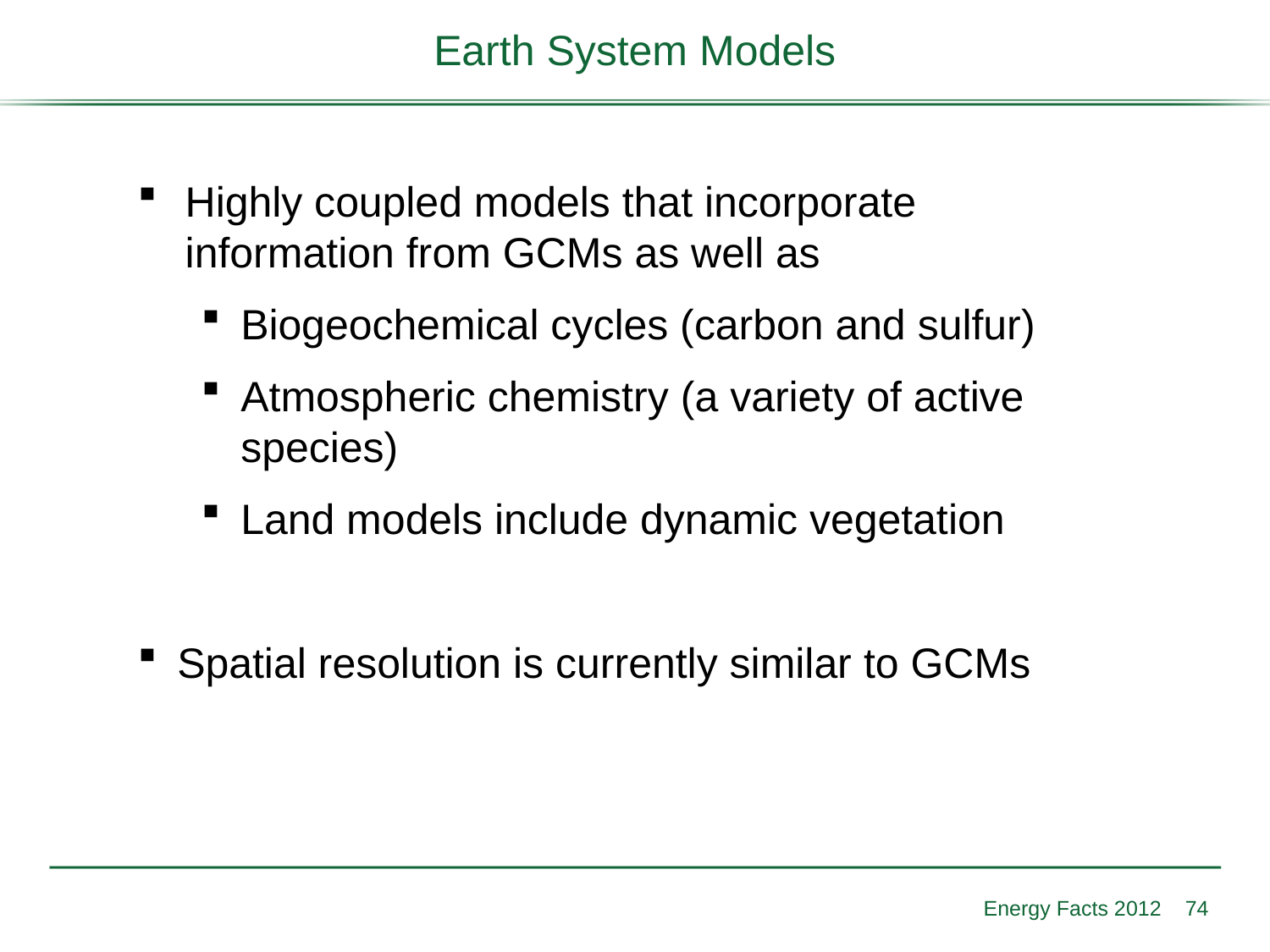

# Earth System Models
Highly coupled models that incorporate information from GCMs as well as
Biogeochemical cycles (carbon and sulfur)
Atmospheric chemistry (a variety of active species)
Land models include dynamic vegetation

Spatial resolution is currently similar to GCMs

Energy Facts 2012
74